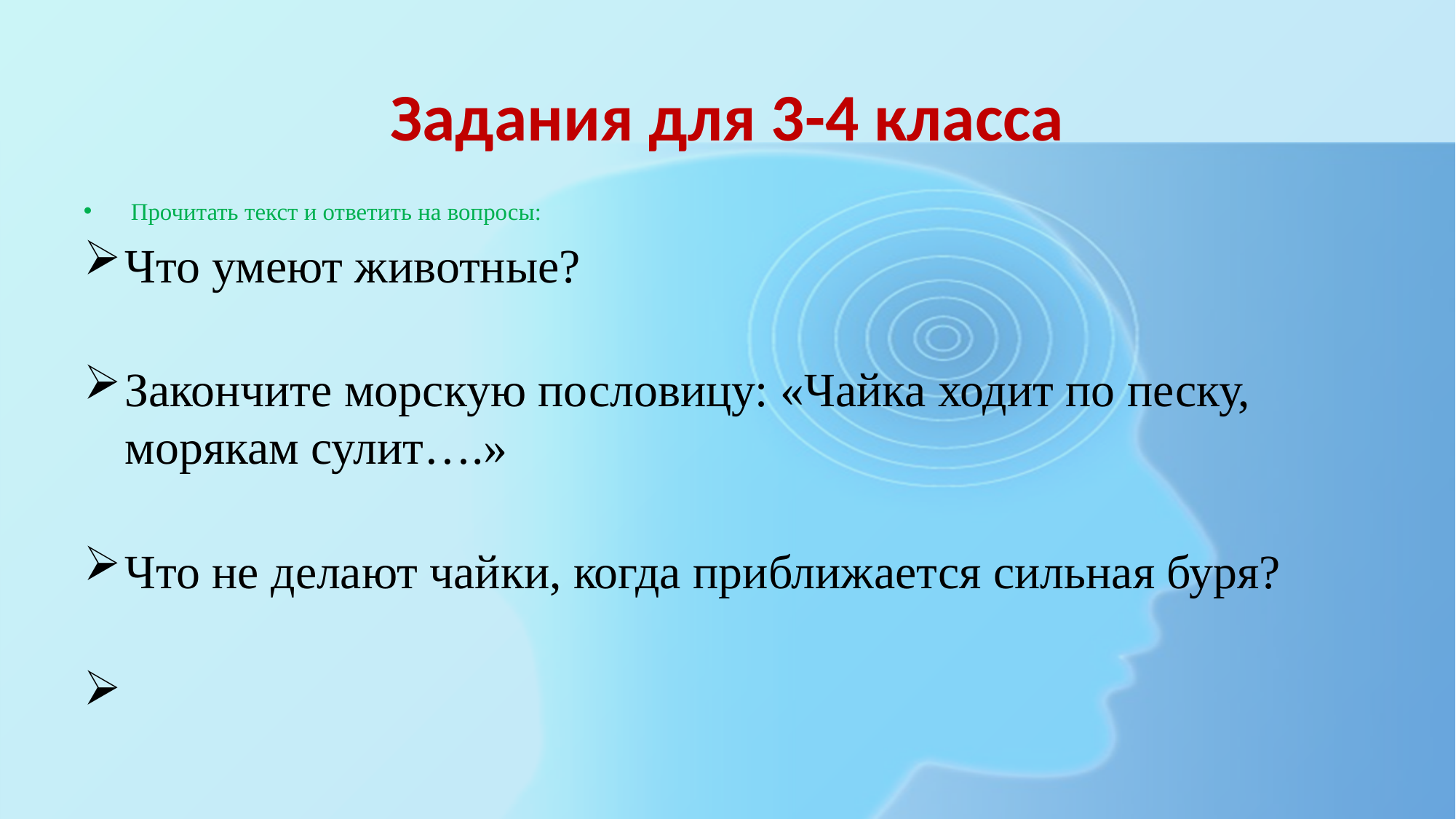

Задания для 3-4 класса
 Прочитать текст и ответить на вопросы:
Что умеют животные?
Закончите морскую пословицу: «Чайка ходит по песку,     морякам сулит….»
Что не делают чайки, когда приближается сильная буря?